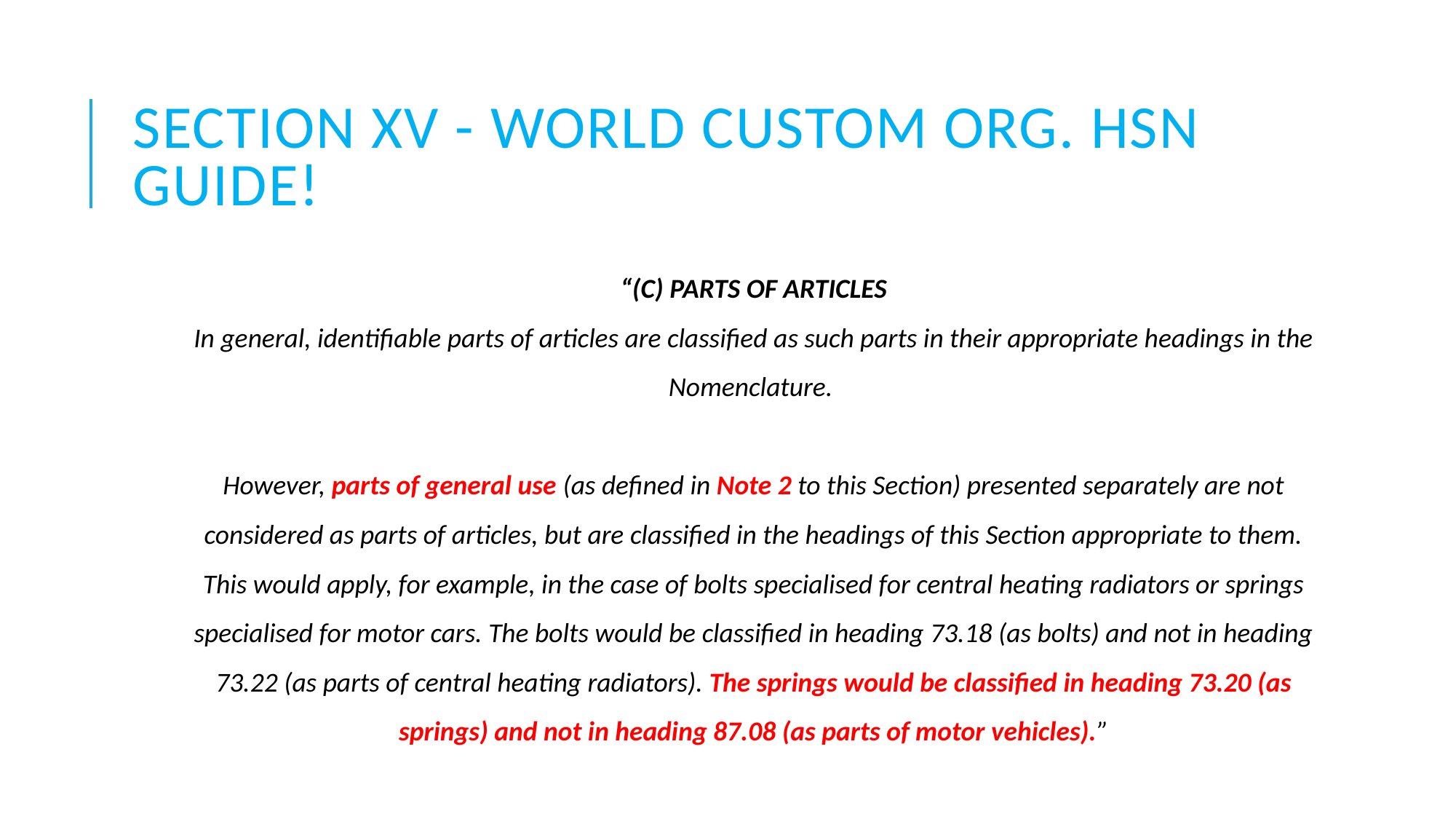

# section XV - World custom Org. HSN Guide!
“(C) PARTS OF ARTICLES
In general, identifiable parts of articles are classified as such parts in their appropriate headings in the Nomenclature.

However, parts of general use (as defined in Note 2 to this Section) presented separately are not considered as parts of articles, but are classified in the headings of this Section appropriate to them. This would apply, for example, in the case of bolts specialised for central heating radiators or springs specialised for motor cars. The bolts would be classified in heading 73.18 (as bolts) and not in heading 73.22 (as parts of central heating radiators). The springs would be classified in heading 73.20 (as springs) and not in heading 87.08 (as parts of motor vehicles).”